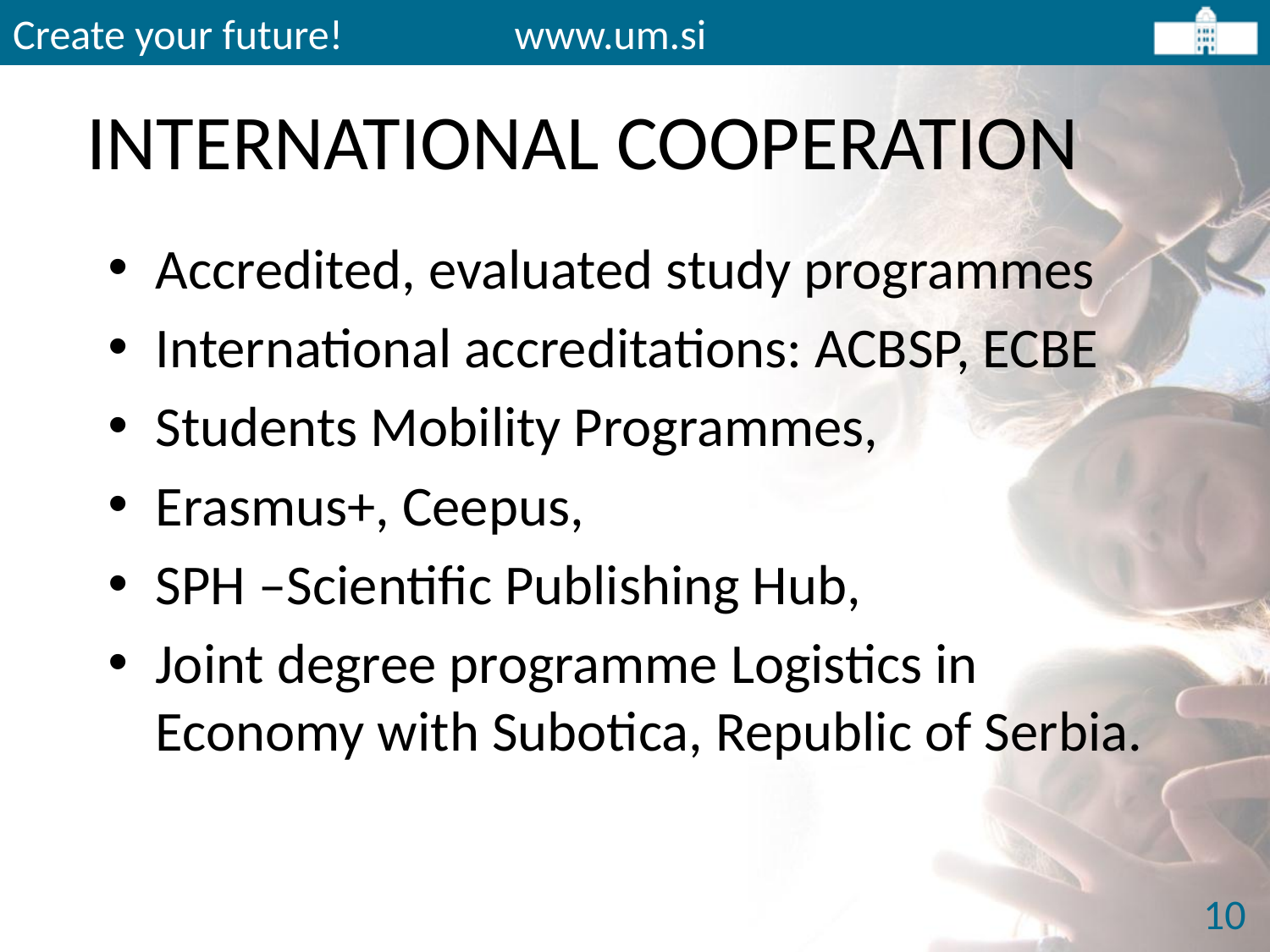

Create your future!                  www.um.si
# INTERNATIONAL COOPERATION
Accredited, evaluated study programmes
International accreditations: ACBSP, ECBE
Students Mobility Programmes,
Erasmus+, Ceepus,
SPH –Scientific Publishing Hub,
Joint degree programme Logistics in Economy with Subotica, Republic of Serbia.
10